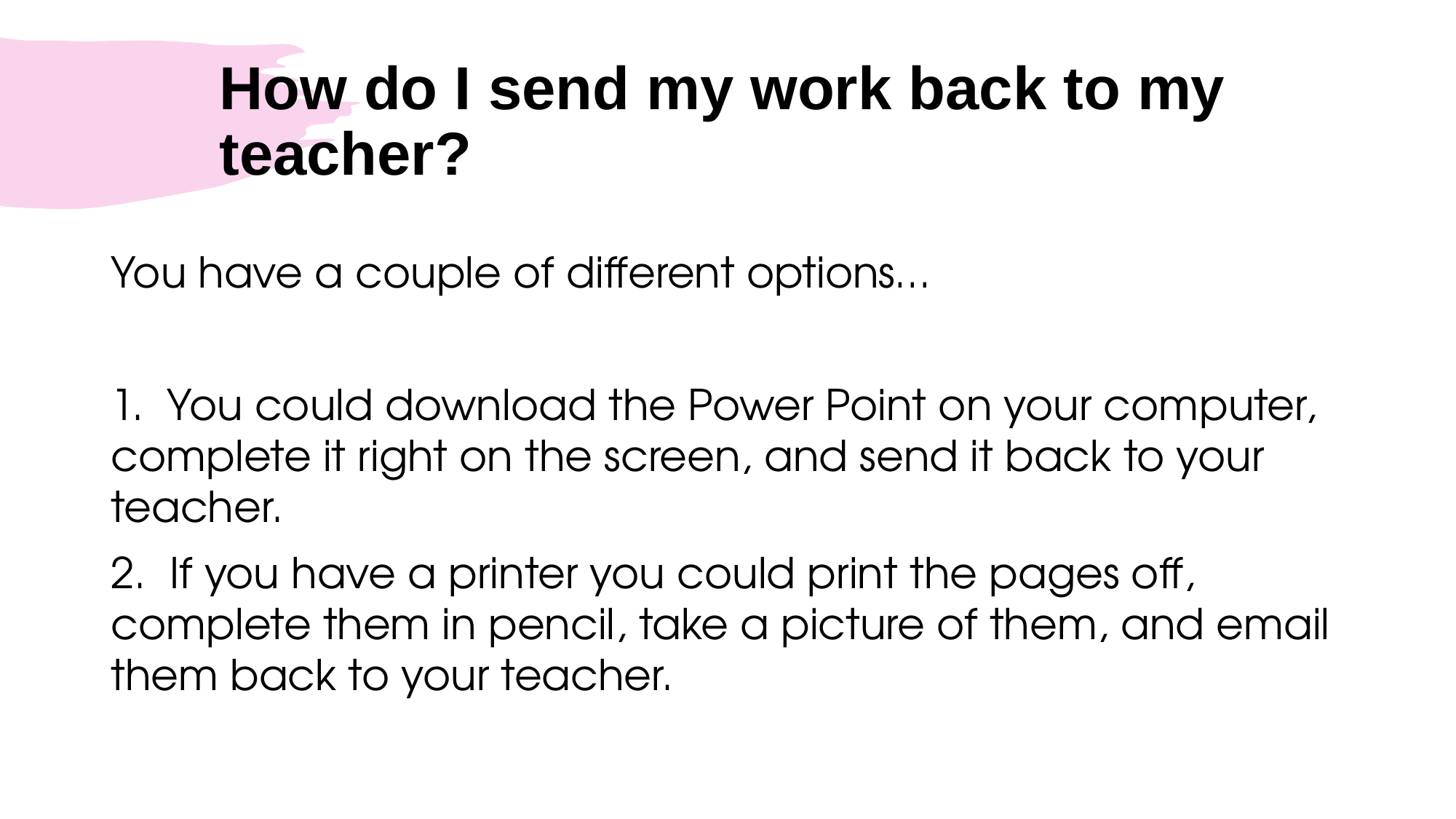

# How do I send my work back to my teacher?
You have a couple of different options…

1.  You could download the Power Point on your computer, complete it right on the screen, and send it back to your teacher.
2.  If you have a printer you could print the pages off, complete them in pencil, take a picture of them, and email them back to your teacher.